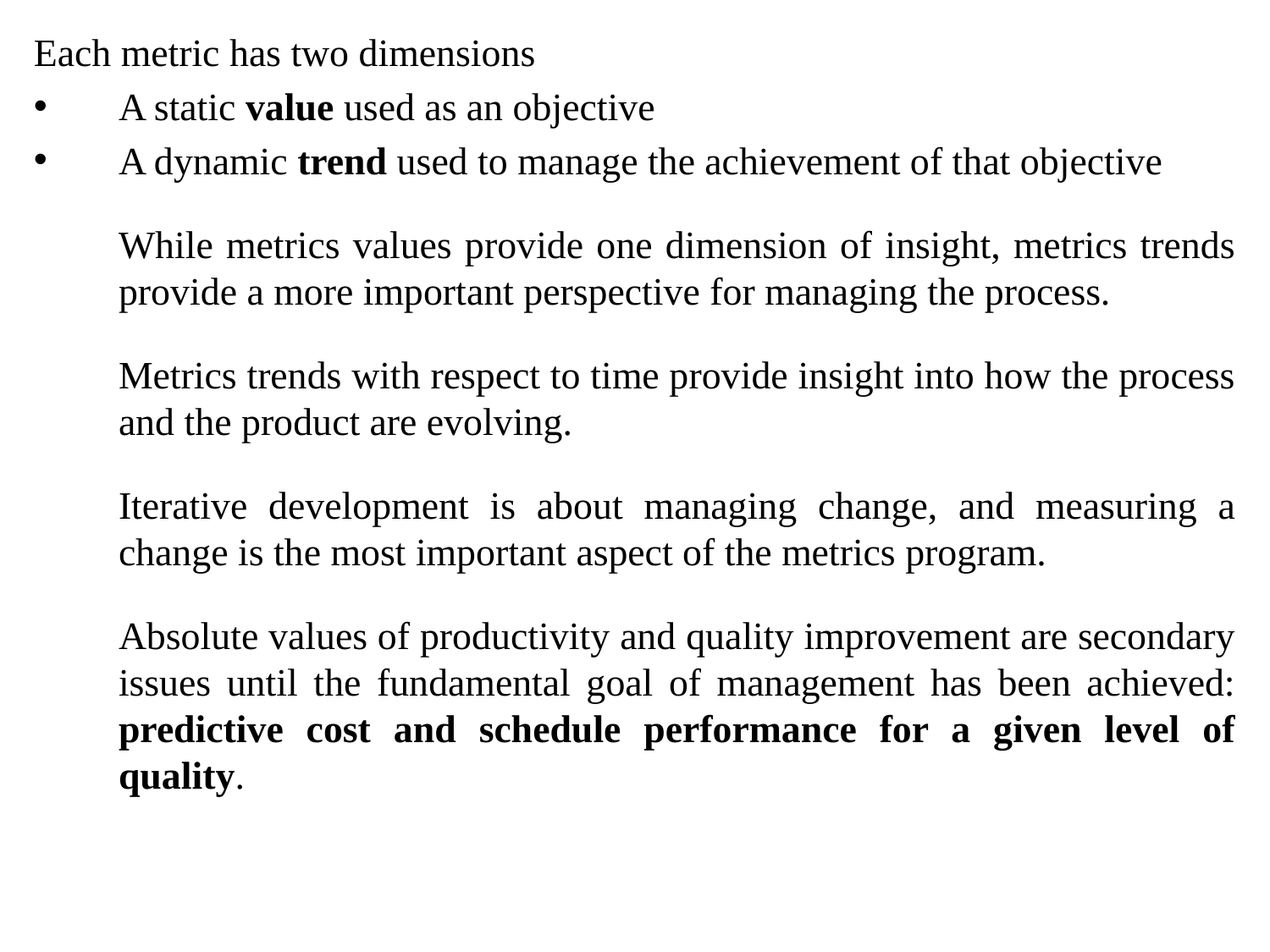

Each metric has two dimensions
A static value used as an objective
A dynamic trend used to manage the achievement of that objective

	While metrics values provide one dimension of insight, metrics trends provide a more important perspective for managing the process.

	Metrics trends with respect to time provide insight into how the process and the product are evolving.

	Iterative development is about managing change, and measuring a change is the most important aspect of the metrics program.

	Absolute values of productivity and quality improvement are secondary issues until the fundamental goal of management has been achieved: predictive cost and schedule performance for a given level of quality.